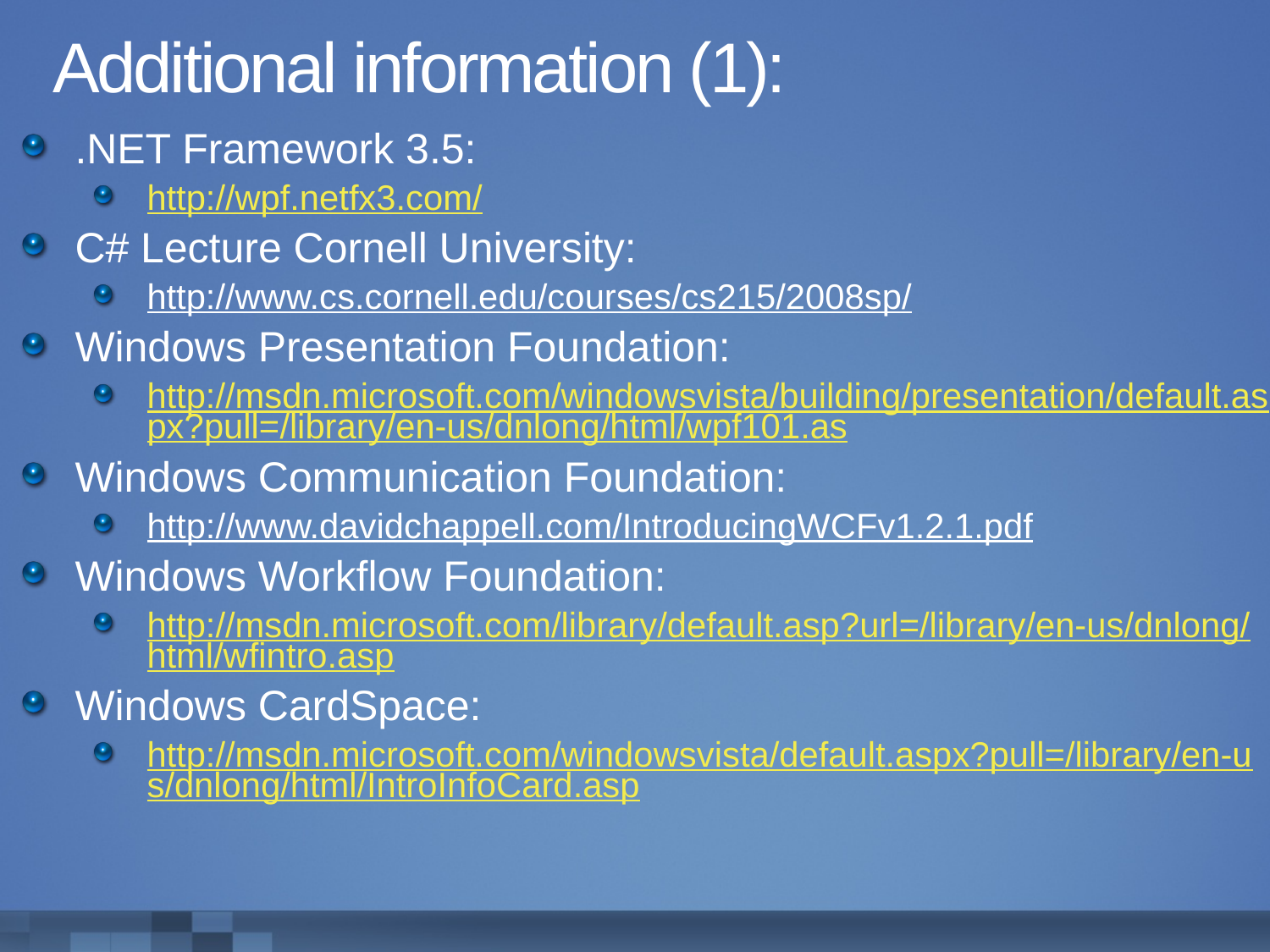

# Additional information (1):
.NET Framework 3.5:
http://wpf.netfx3.com/
C# Lecture Cornell University:
http://www.cs.cornell.edu/courses/cs215/2008sp/
Windows Presentation Foundation:
http://msdn.microsoft.com/windowsvista/building/presentation/default.aspx?pull=/library/en-us/dnlong/html/wpf101.as
Windows Communication Foundation:
http://www.davidchappell.com/IntroducingWCFv1.2.1.pdf
Windows Workflow Foundation:
http://msdn.microsoft.com/library/default.asp?url=/library/en-us/dnlong/html/wfintro.asp
Windows CardSpace:
http://msdn.microsoft.com/windowsvista/default.aspx?pull=/library/en-us/dnlong/html/IntroInfoCard.asp